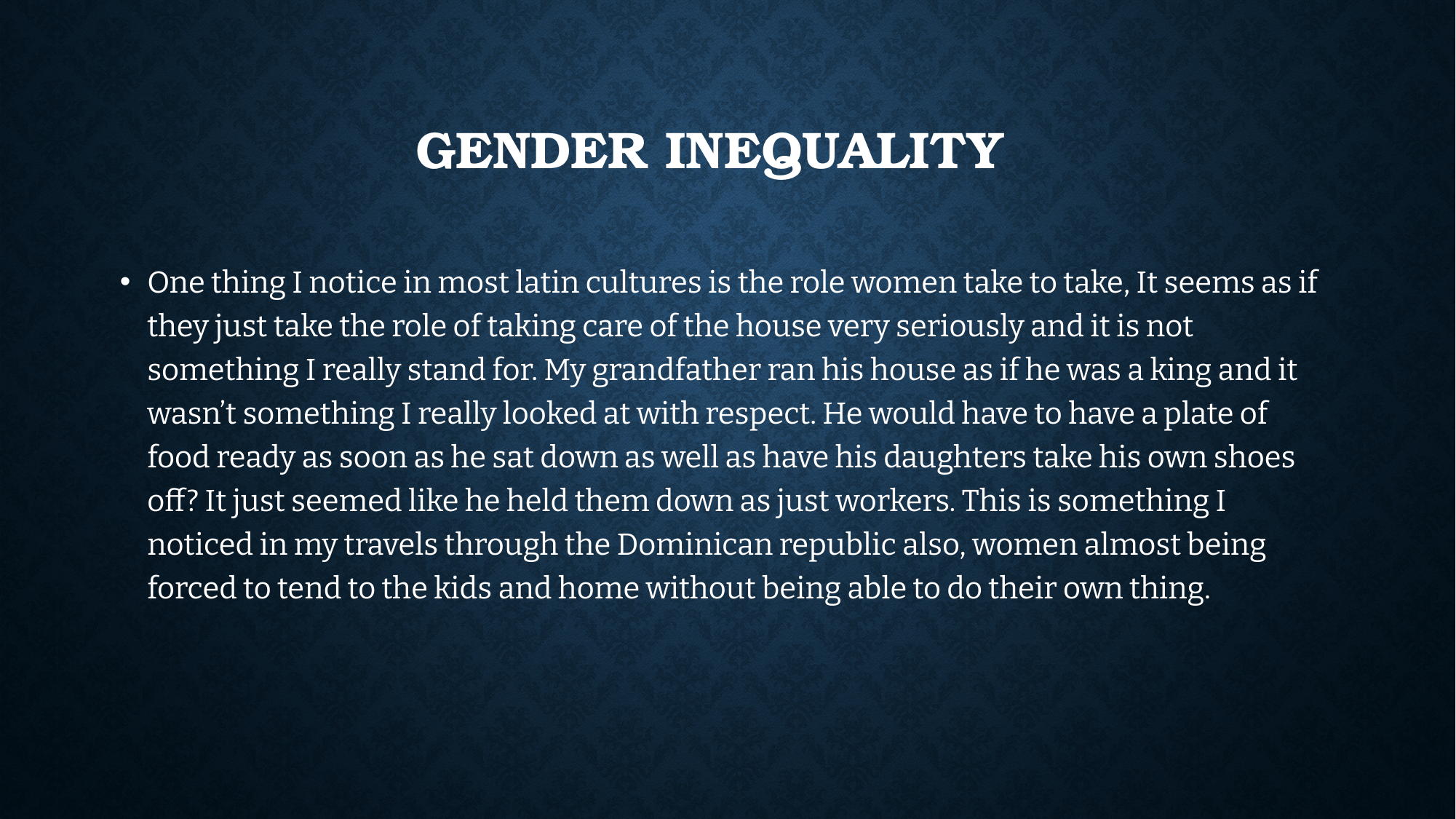

# Gender inequality
One thing I notice in most latin cultures is the role women take to take, It seems as if they just take the role of taking care of the house very seriously and it is not something I really stand for. My grandfather ran his house as if he was a king and it wasn’t something I really looked at with respect. He would have to have a plate of food ready as soon as he sat down as well as have his daughters take his own shoes off? It just seemed like he held them down as just workers. This is something I noticed in my travels through the Dominican republic also, women almost being forced to tend to the kids and home without being able to do their own thing.